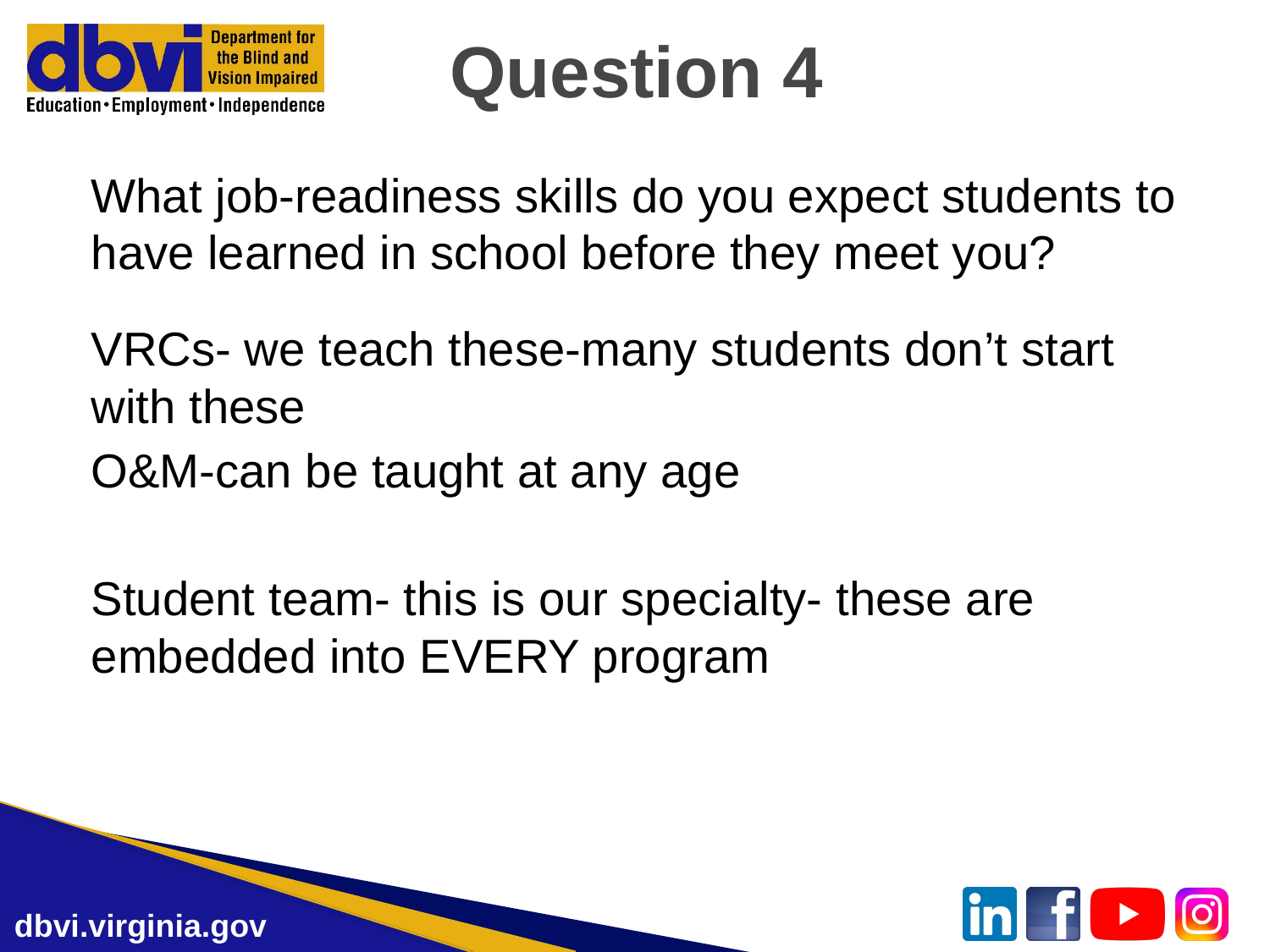

# Question 4
What job-readiness skills do you expect students to have learned in school before they meet you?

VRCs- we teach these-many students don’t start with these
O&M-can be taught at any age

Student team- this is our specialty- these are embedded into EVERY program